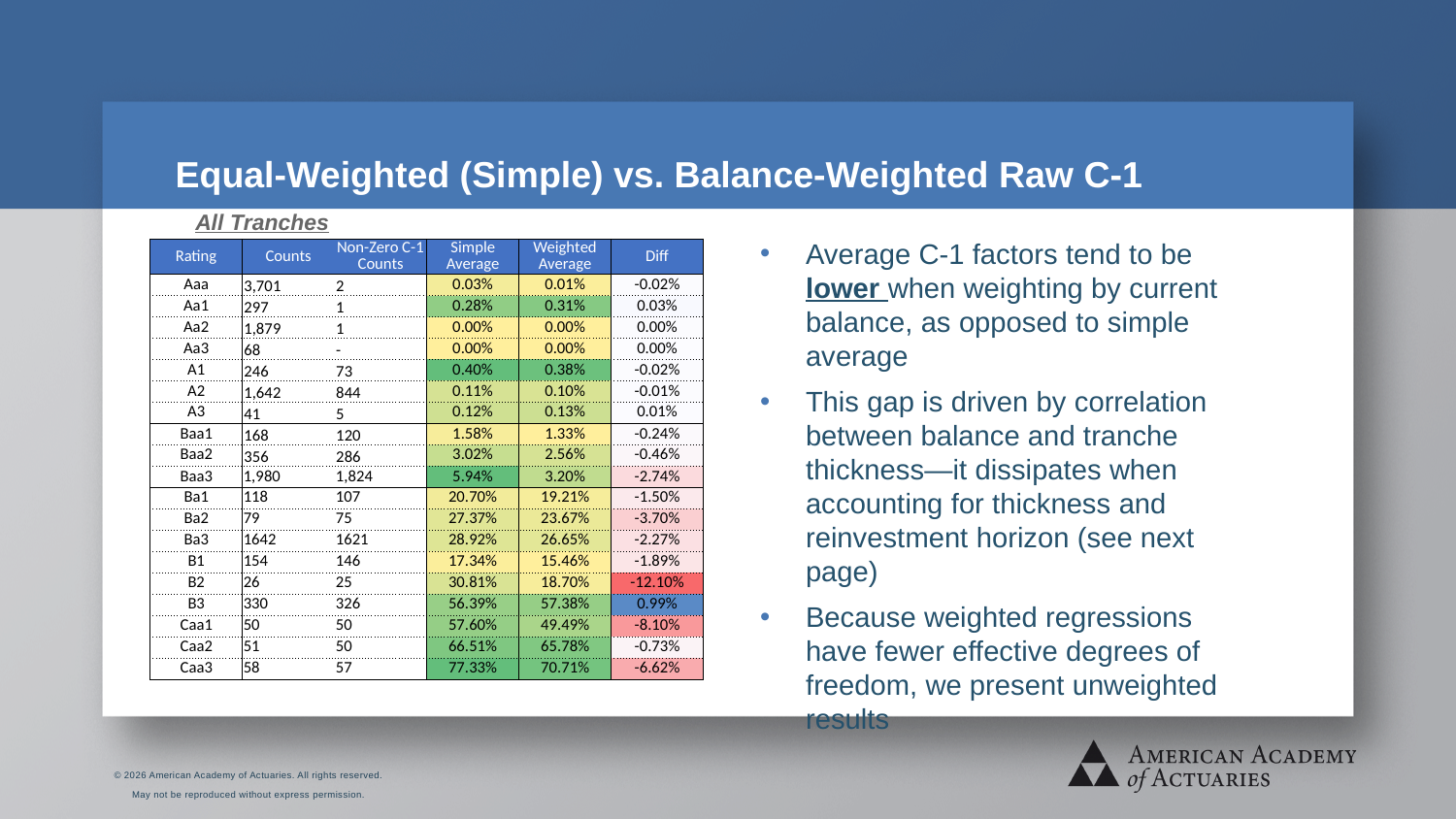

# Equal-Weighted (Simple) vs. Balance-Weighted Raw C-1
All Tranches
Average C-1 factors tend to be lower when weighting by current balance, as opposed to simple average
This gap is driven by correlation between balance and tranche thickness—it dissipates when accounting for thickness and reinvestment horizon (see next page)
Because weighted regressions have fewer effective degrees of freedom, we present unweighted results
| Rating | Counts | Non-Zero C-1 Counts | Simple Average | Weighted Average | Diff |
| --- | --- | --- | --- | --- | --- |
| Aaa | 3,701 | 2 | 0.03% | 0.01% | -0.02% |
| Aa1 | 297 | 1 | 0.28% | 0.31% | 0.03% |
| Aa2 | 1,879 | 1 | 0.00% | 0.00% | 0.00% |
| Aa3 | 68 | - | 0.00% | 0.00% | 0.00% |
| A1 | 246 | 73 | 0.40% | 0.38% | -0.02% |
| A2 | 1,642 | 844 | 0.11% | 0.10% | -0.01% |
| A3 | 41 | 5 | 0.12% | 0.13% | 0.01% |
| Baa1 | 168 | 120 | 1.58% | 1.33% | -0.24% |
| Baa2 | 356 | 286 | 3.02% | 2.56% | -0.46% |
| Baa3 | 1,980 | 1,824 | 5.94% | 3.20% | -2.74% |
| Ba1 | 118 | 107 | 20.70% | 19.21% | -1.50% |
| Ba2 | 79 | 75 | 27.37% | 23.67% | -3.70% |
| Ba3 | 1642 | 1621 | 28.92% | 26.65% | -2.27% |
| B1 | 154 | 146 | 17.34% | 15.46% | -1.89% |
| B2 | 26 | 25 | 30.81% | 18.70% | -12.10% |
| B3 | 330 | 326 | 56.39% | 57.38% | 0.99% |
| Caa1 | 50 | 50 | 57.60% | 49.49% | -8.10% |
| Caa2 | 51 | 50 | 66.51% | 65.78% | -0.73% |
| Caa3 | 58 | 57 | 77.33% | 70.71% | -6.62% |